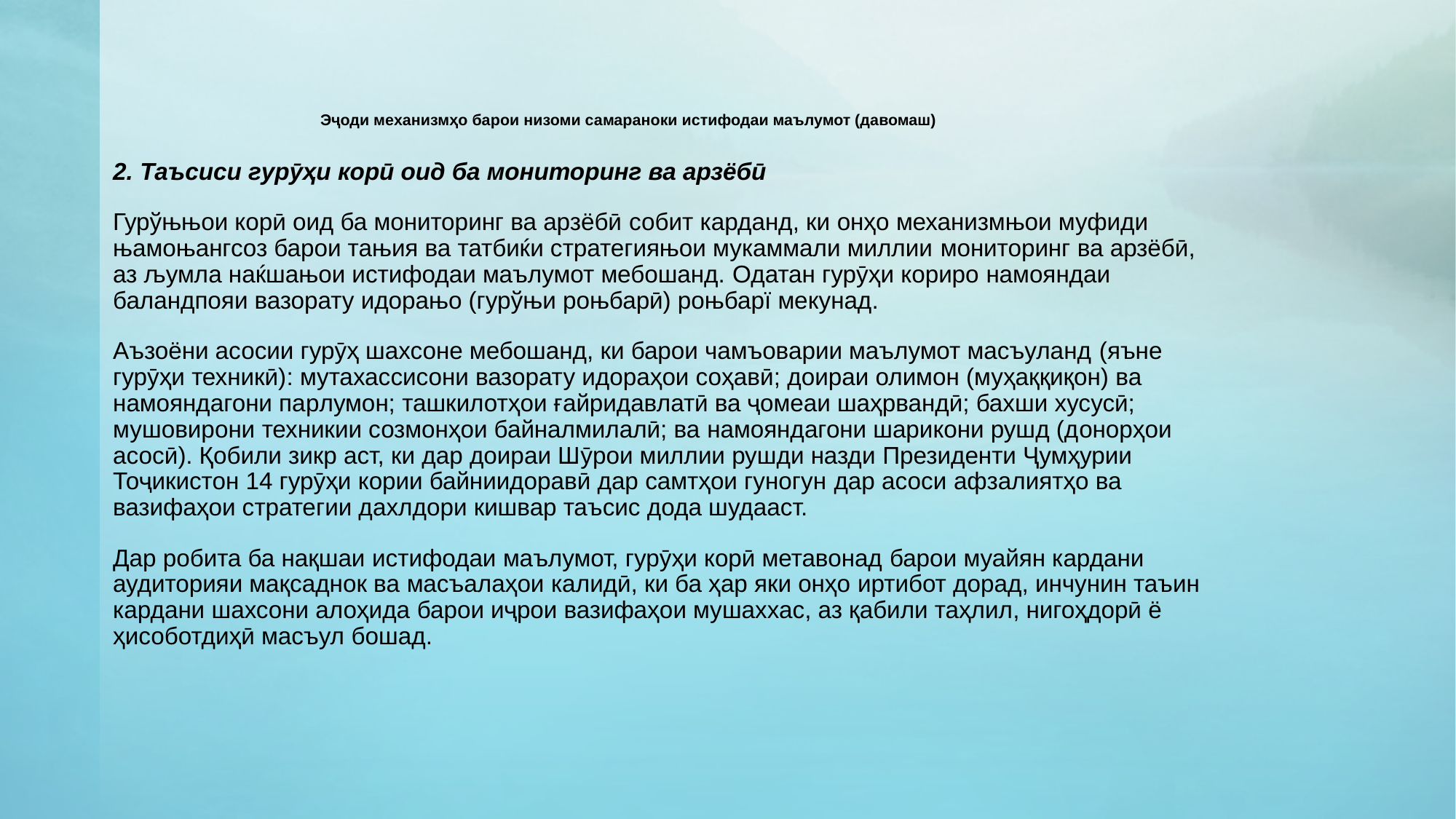

# Эҷоди механизмҳо барои низоми самараноки истифодаи маълумот (давомаш)
2. Таъсиси гурӯҳи корӣ оид ба мониторинг ва арзёбӣ
Гурўњњои корӣ оид ба мониторинг ва арзёбӣ собит карданд, ки онҳо механизмњои муфиди њамоњангсоз барои тањия ва татбиќи стратегияњои мукаммали миллии мониторинг ва арзёбӣ, аз љумла наќшањои истифодаи маълумот мебошанд. Одатан гурӯҳи кориро намояндаи баландпояи вазорату идорањо (гурўњи роњбарӣ) роњбарї мекунад.
Аъзоёни асосии гурӯҳ шахсоне мебошанд, ки барои чамъоварии маълумот масъуланд (яъне гурӯҳи техникӣ): мутахассисони вазорату идораҳои соҳавӣ; доираи олимон (муҳаққиқон) ва намояндагони парлумон; ташкилотҳои ғайридавлатӣ ва ҷомеаи шаҳрвандӣ; бахши хусусӣ; мушовирони техникии созмонҳои байналмилалӣ; ва намояндагони шарикони рушд (донорҳои асосӣ). Қобили зикр аст, ки дар доираи Шӯрои миллии рушди назди Президенти Ҷумҳурии Тоҷикистон 14 гурӯҳи кории байниидоравӣ дар самтҳои гуногун дар асоси афзалиятҳо ва вазифаҳои стратегии дахлдори кишвар таъсис дода шудааст.
Дар робита ба нақшаи истифодаи маълумот, гурӯҳи корӣ метавонад барои муайян кардани аудиторияи мақсаднок ва масъалаҳои калидӣ, ки ба ҳар яки онҳо иртибот дорад, инчунин таъин кардани шахсони алоҳида барои иҷрои вазифаҳои мушаххас, аз қабили таҳлил, нигоҳдорӣ ё ҳисоботдиҳӣ масъул бошад.